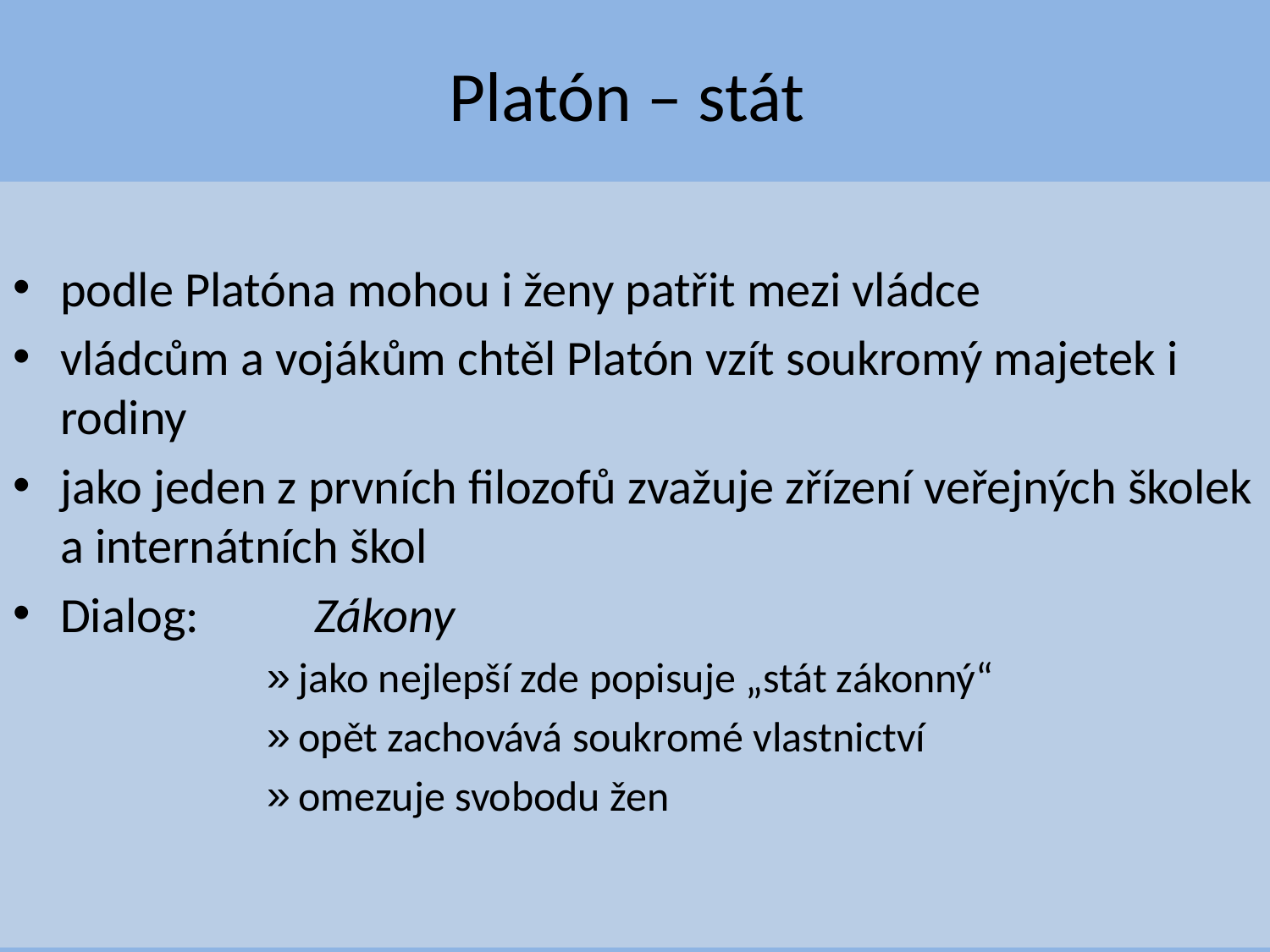

# Platón – stát

podle Platóna mohou i ženy patřit mezi vládce
vládcům a vojákům chtěl Platón vzít soukromý majetek i rodiny
jako jeden z prvních filozofů zvažuje zřízení veřejných školek a internátních škol
Dialog:	Zákony
jako nejlepší zde popisuje „stát zákonný“
opět zachovává soukromé vlastnictví
omezuje svobodu žen